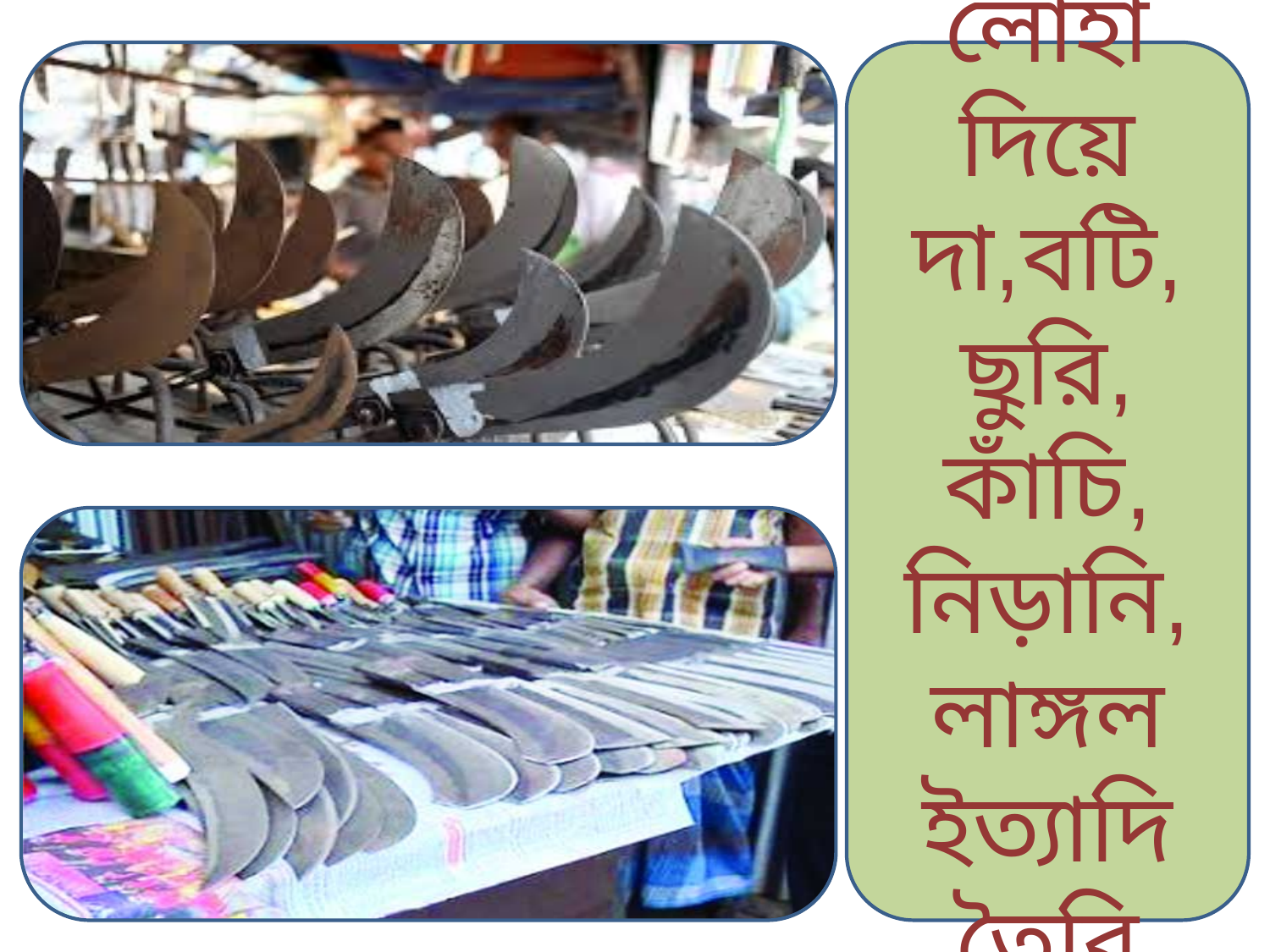

কামার লোহা দিয়ে দা,বটি, ছুরি, কাঁচি, নিড়ানি, লাঙ্গল ইত্যাদি তৈরি করে।